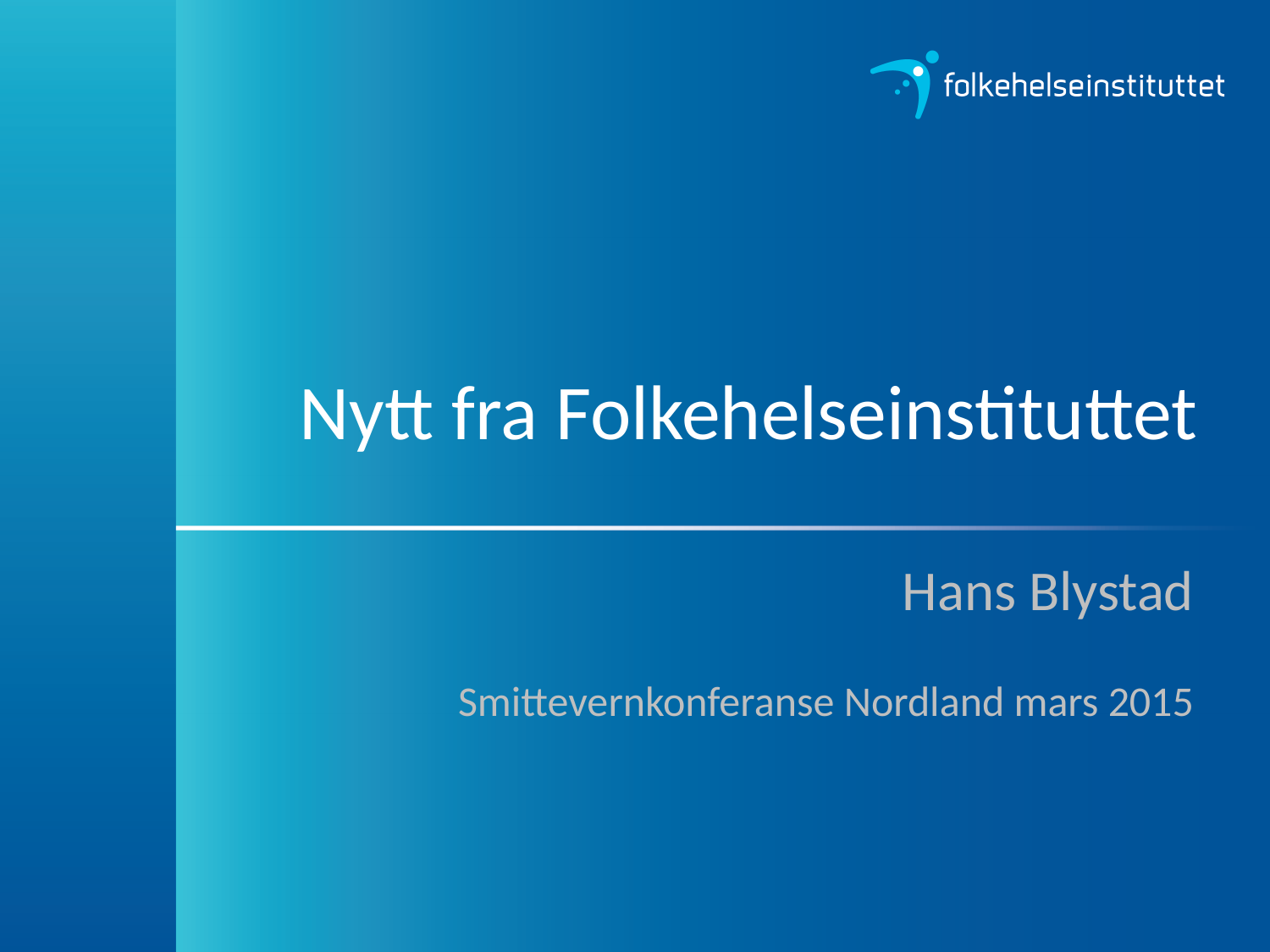

# Nytt fra Folkehelseinstituttet
Hans Blystad

Smittevernkonferanse Nordland mars 2015